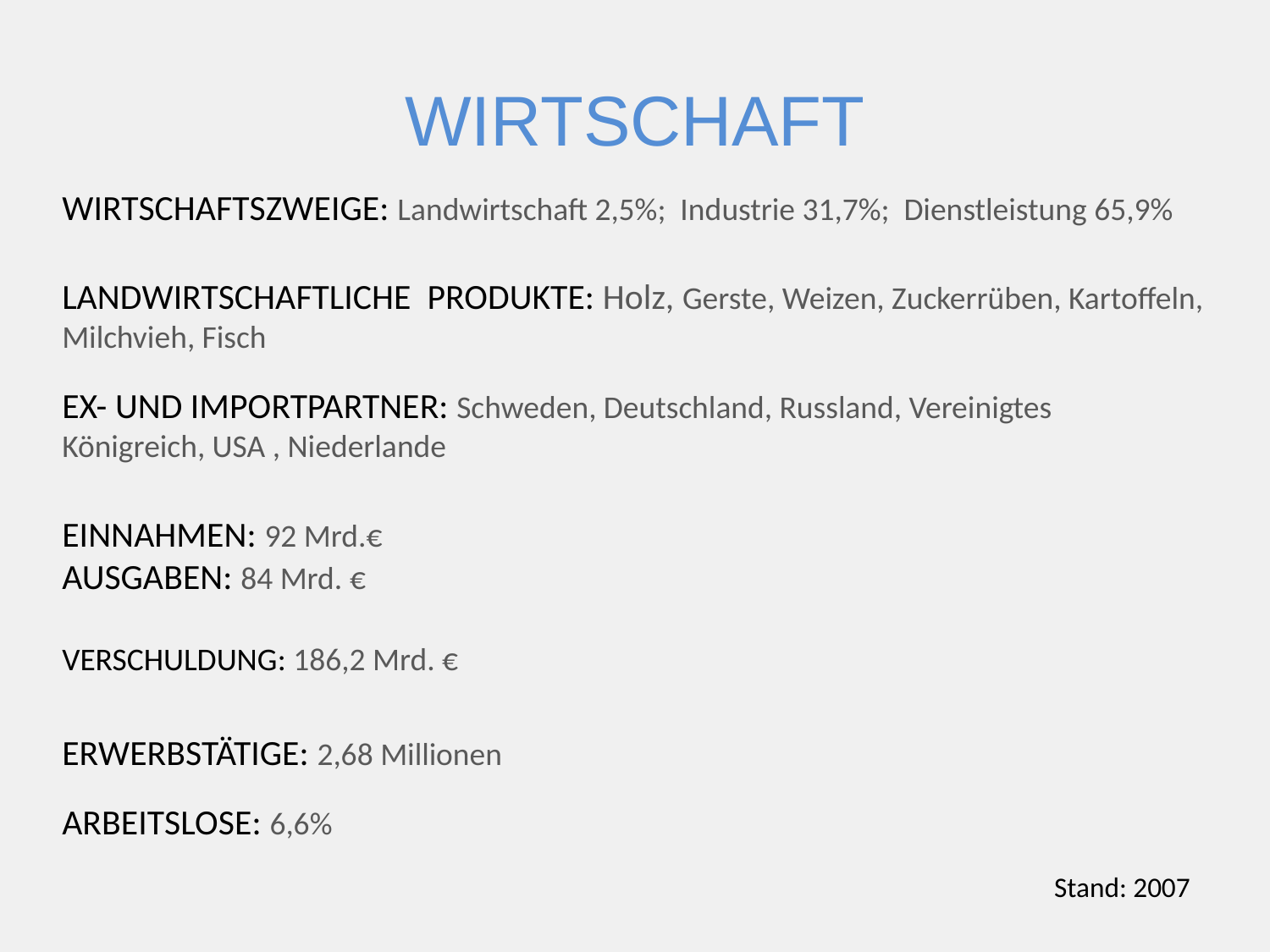

# WIRTSCHAFT
WIRTSCHAFTSZWEIGE: Landwirtschaft 2,5%;  Industrie 31,7%;  Dienstleistung 65,9%
LANDWIRTSCHAFTLICHE  PRODUKTE: Holz, Gerste, Weizen, Zuckerrüben, Kartoffeln, Milchvieh, Fisch
EX- UND IMPORTPARTNER: Schweden, Deutschland, Russland, Vereinigtes Königreich, USA , Niederlande
EINNAHMEN: 92 Mrd.€
AUSGABEN: 84 Mrd. €

VERSCHULDUNG: 186,2 Mrd. €
ERWERBSTÄTIGE: 2,68 Millionen
ARBEITSLOSE: 6,6%
Stand: 2007